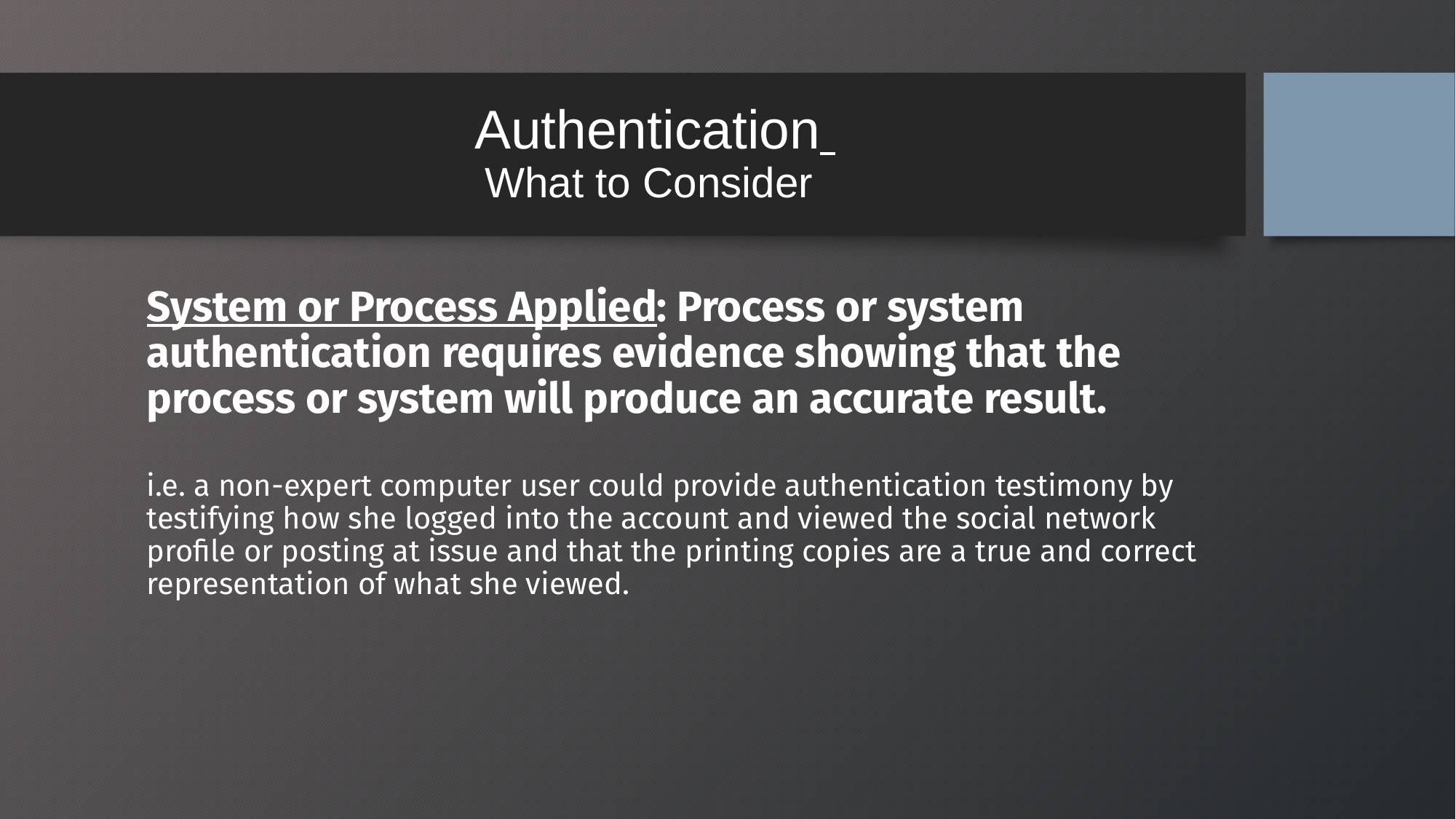

# Authentication What to Consider
System or Process Applied: Process or system authentication requires evidence showing that the process or system will produce an accurate result.

i.e. a non-expert computer user could provide authentication testimony by testifying how she logged into the account and viewed the social network profile or posting at issue and that the printing copies are a true and correct representation of what she viewed.